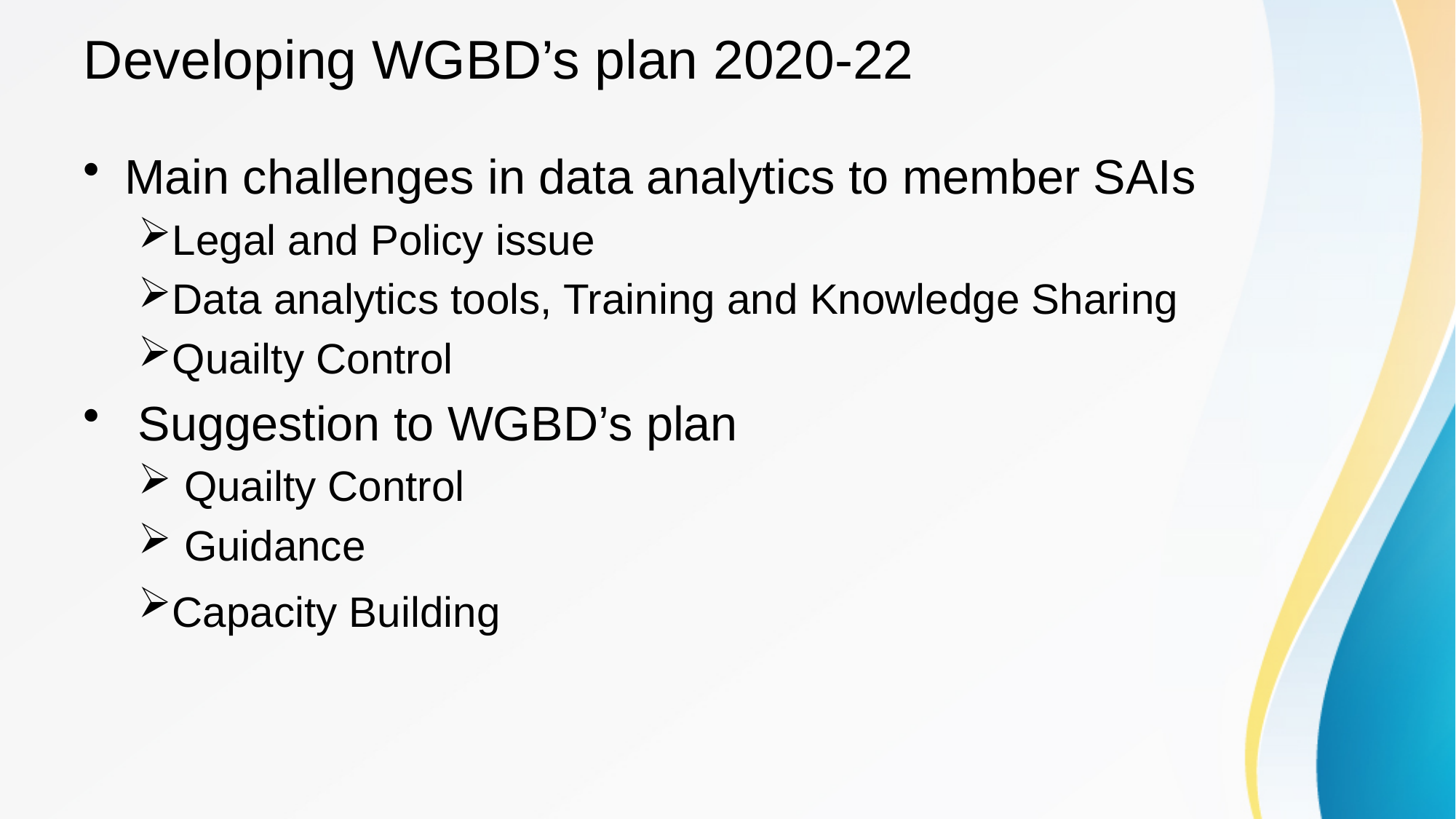

# Developing WGBD’s plan 2020-22
Main challenges in data analytics to member SAIs
Legal and Policy issue
Data analytics tools, Training and Knowledge Sharing
Quailty Control
 Suggestion to WGBD’s plan
 Quailty Control
 Guidance
Capacity Building